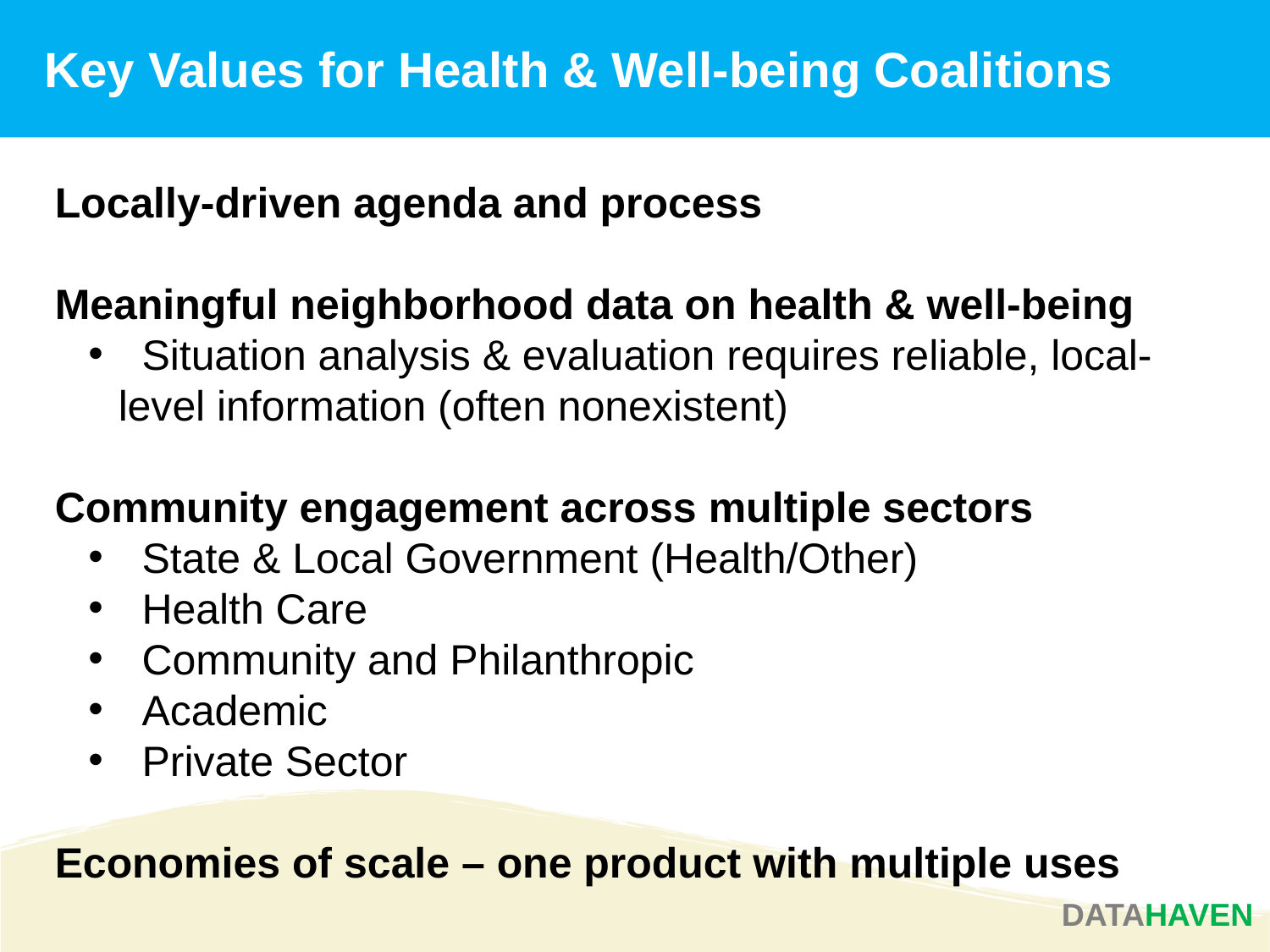

Key Values for Health & Well-being Coalitions
Locally-driven agenda and process

Meaningful neighborhood data on health & well-being
  Situation analysis & evaluation requires reliable, local-level information (often nonexistent)

Community engagement across multiple sectors
  State & Local Government (Health/Other)
  Health Care
  Community and Philanthropic
  Academic
  Private Sector

Economies of scale – one product with multiple uses
DATAHAVEN